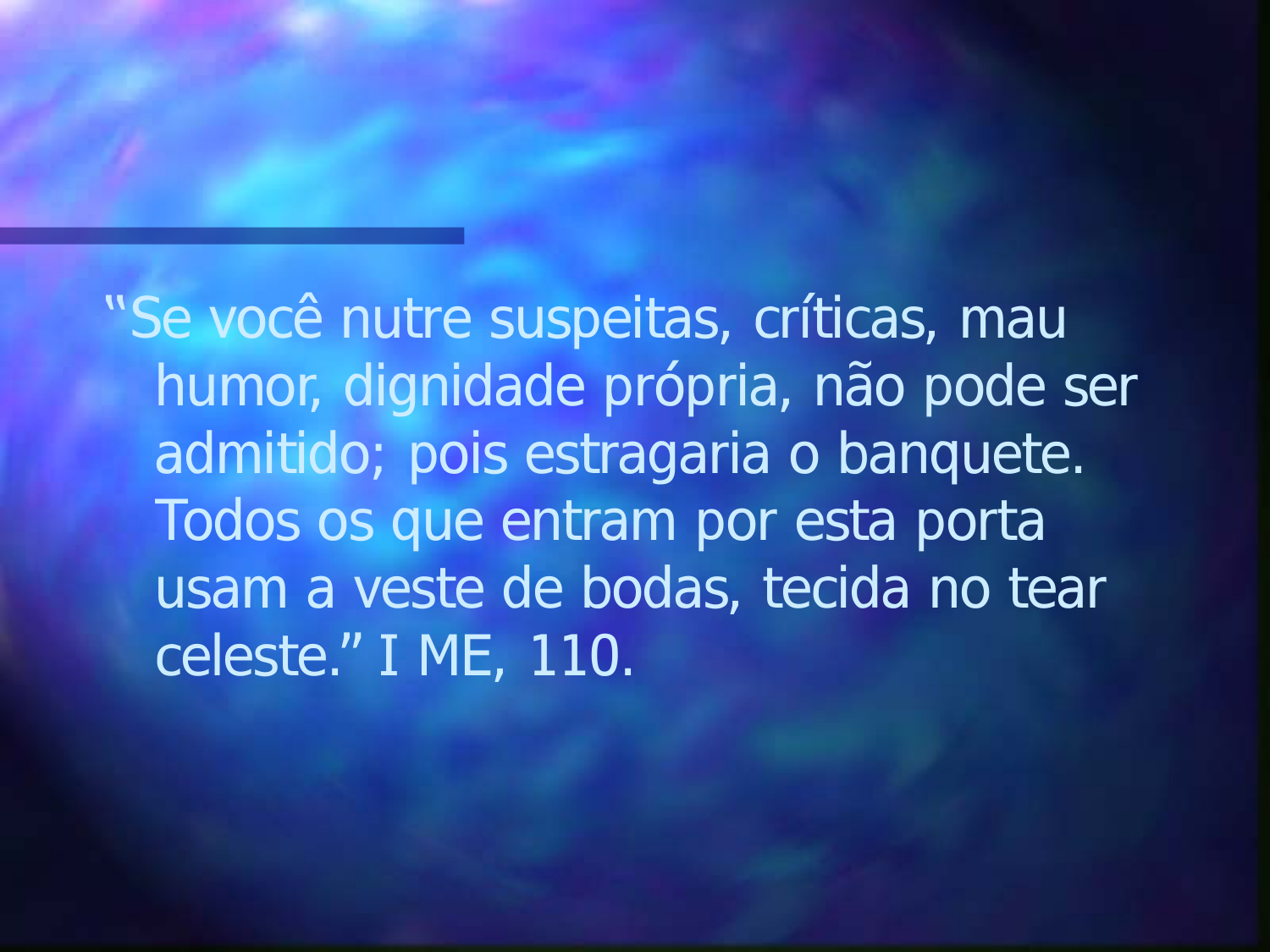

#
“Se você nutre suspeitas, críticas, mau humor, dignidade própria, não pode ser admitido; pois estragaria o banquete. Todos os que entram por esta porta usam a veste de bodas, tecida no tear celeste.” I ME, 110.